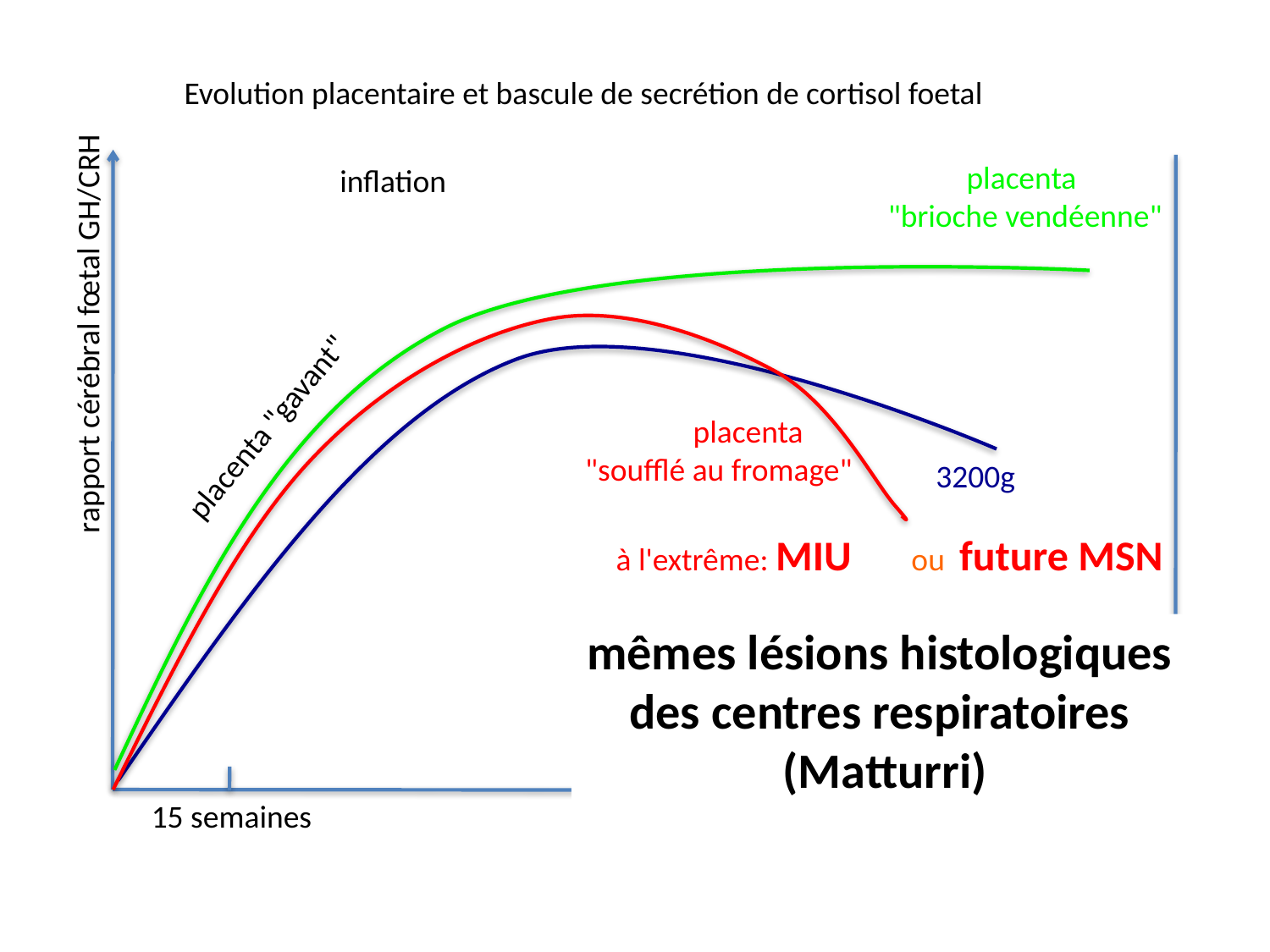

Evolution placentaire et bascule de secrétion de cortisol foetal
placenta
 "brioche vendéenne"

inflation

rapport cérébral fœtal GH/CRH
placenta "gavant"
               placenta
"soufflé au fromage"
3200g
à l'extrême: MIU        ou  future MSN
mêmes lésions histologiques
des centres respiratoires
 (Matturri)

15 semaines                                       28                                                  39